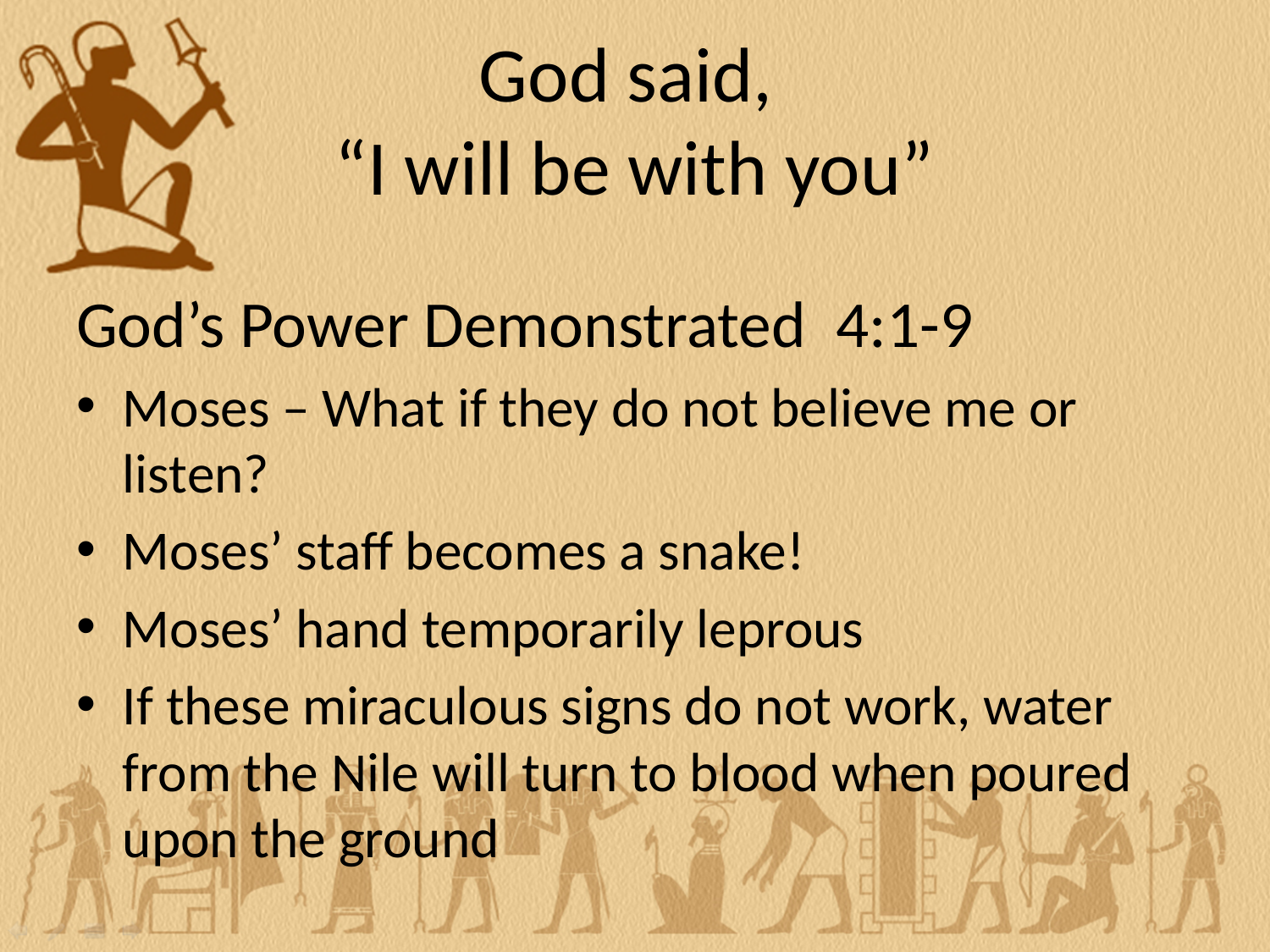

# God said, “I will be with you”
God’s Power Demonstrated  4:1-9
Moses – What if they do not believe me or listen?
Moses’ staff becomes a snake!
Moses’ hand temporarily leprous
If these miraculous signs do not work, water from the Nile will turn to blood when poured upon the ground